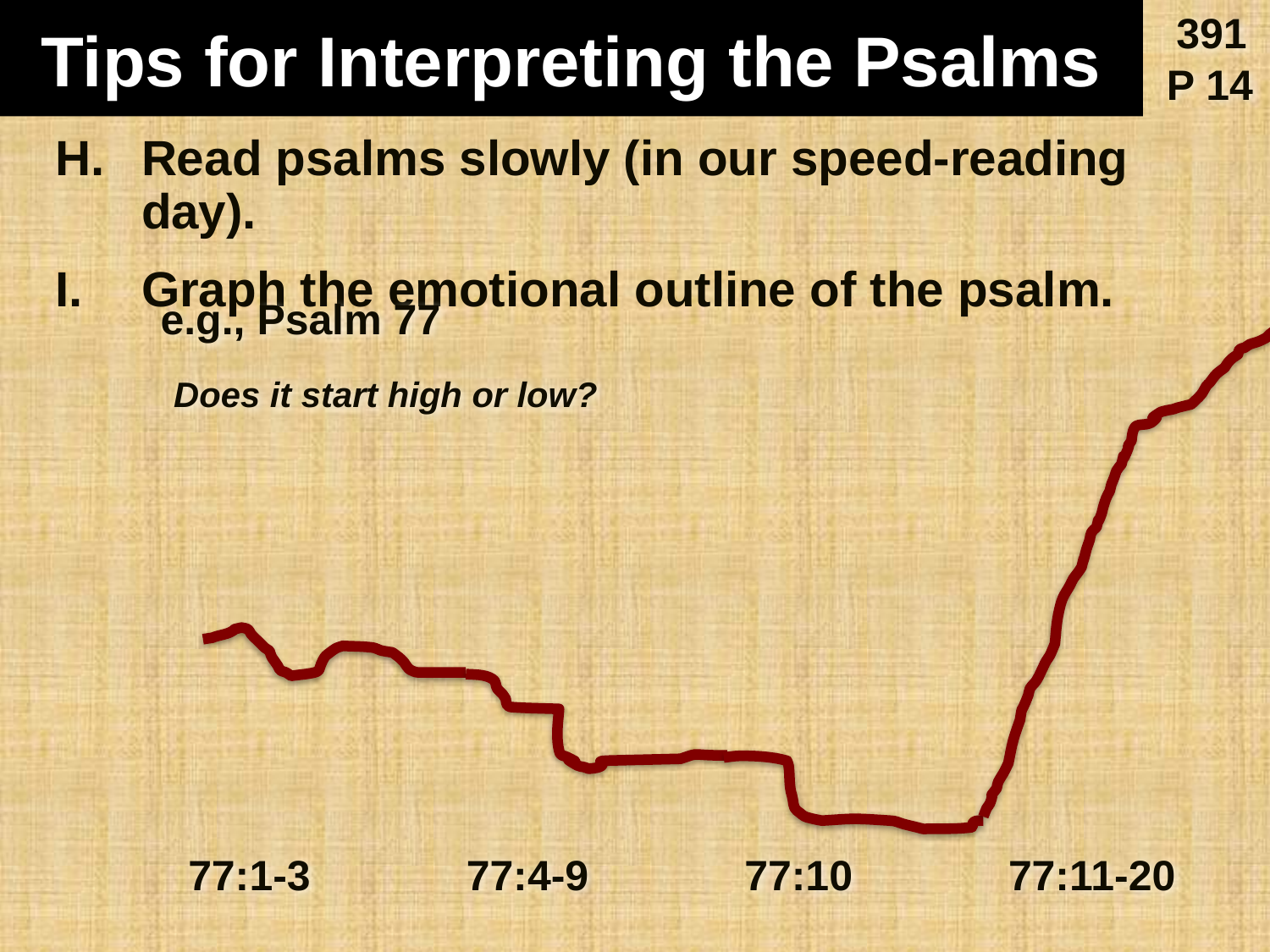

# Tips for Interpreting the Psalms
391
P 14
Read psalms slowly (in our speed-reading day).
Graph the emotional outline of the psalm.
e.g., Psalm 77

Does it start high or low?

77:1-3
77:4-9
77:10
77:11-20